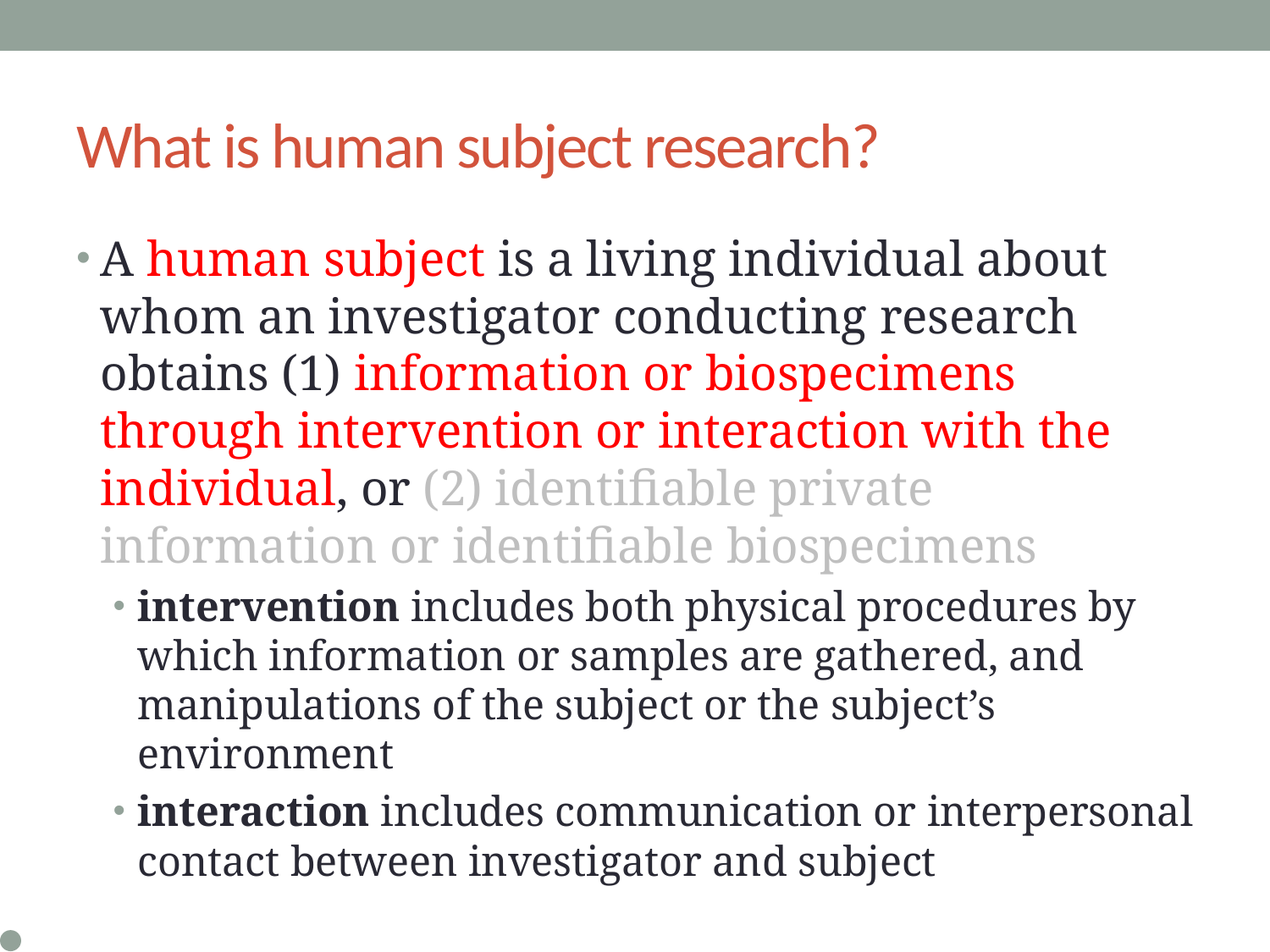

# What is human subject research?
A human subject is a living individual about whom an investigator conducting research obtains (1) information or biospecimens through intervention or interaction with the individual, or (2) identifiable private information or identifiable biospecimens
intervention includes both physical procedures by which information or samples are gathered, and manipulations of the subject or the subject’s environment
interaction includes communication or interpersonal contact between investigator and subject